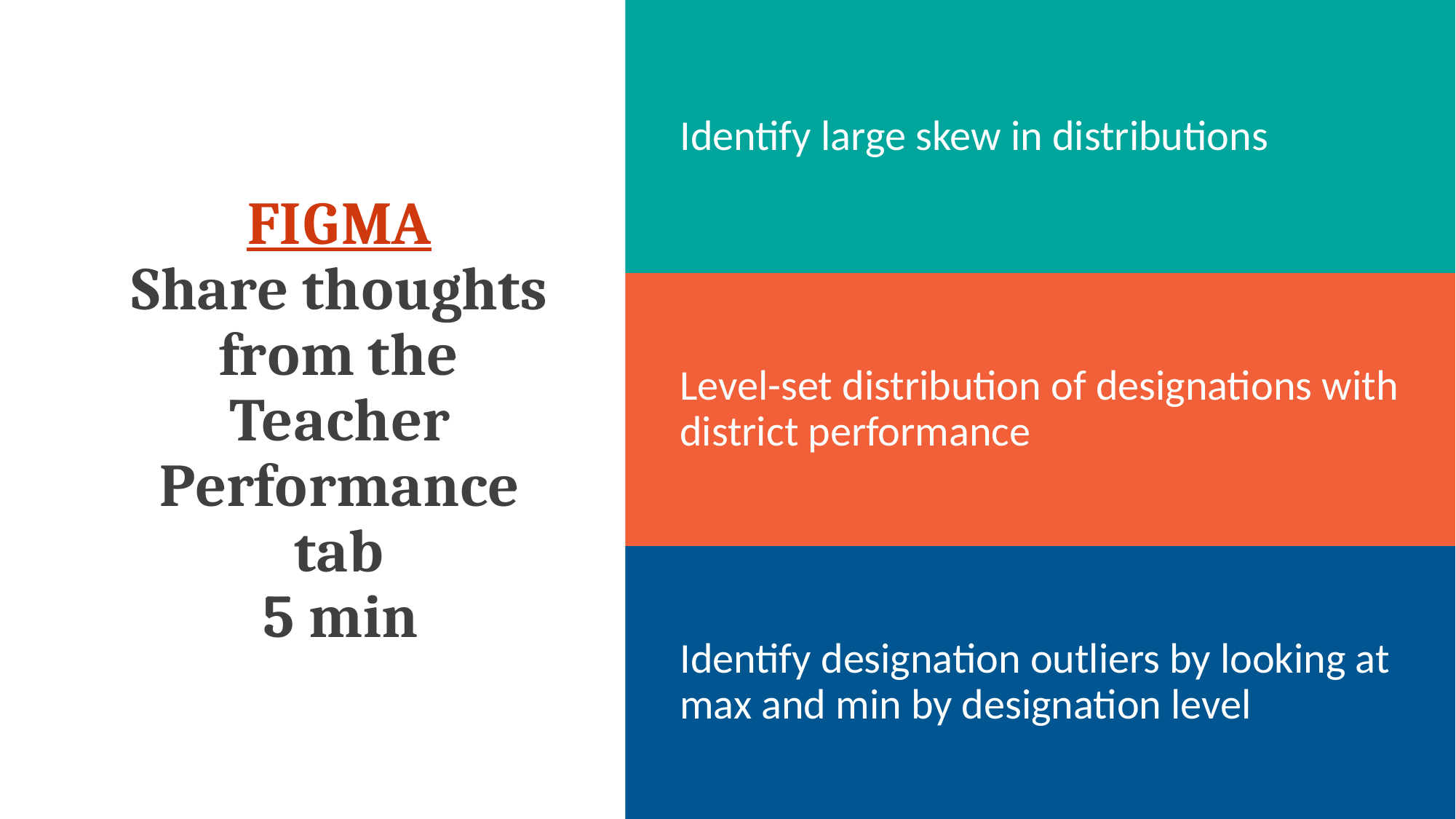

Identify large skew in distributions
# FIGMA Share thoughts from the Teacher Performance tab 5 min
Level-set distribution of designations with district performance
Identify designation outliers by looking at max and min by designation level